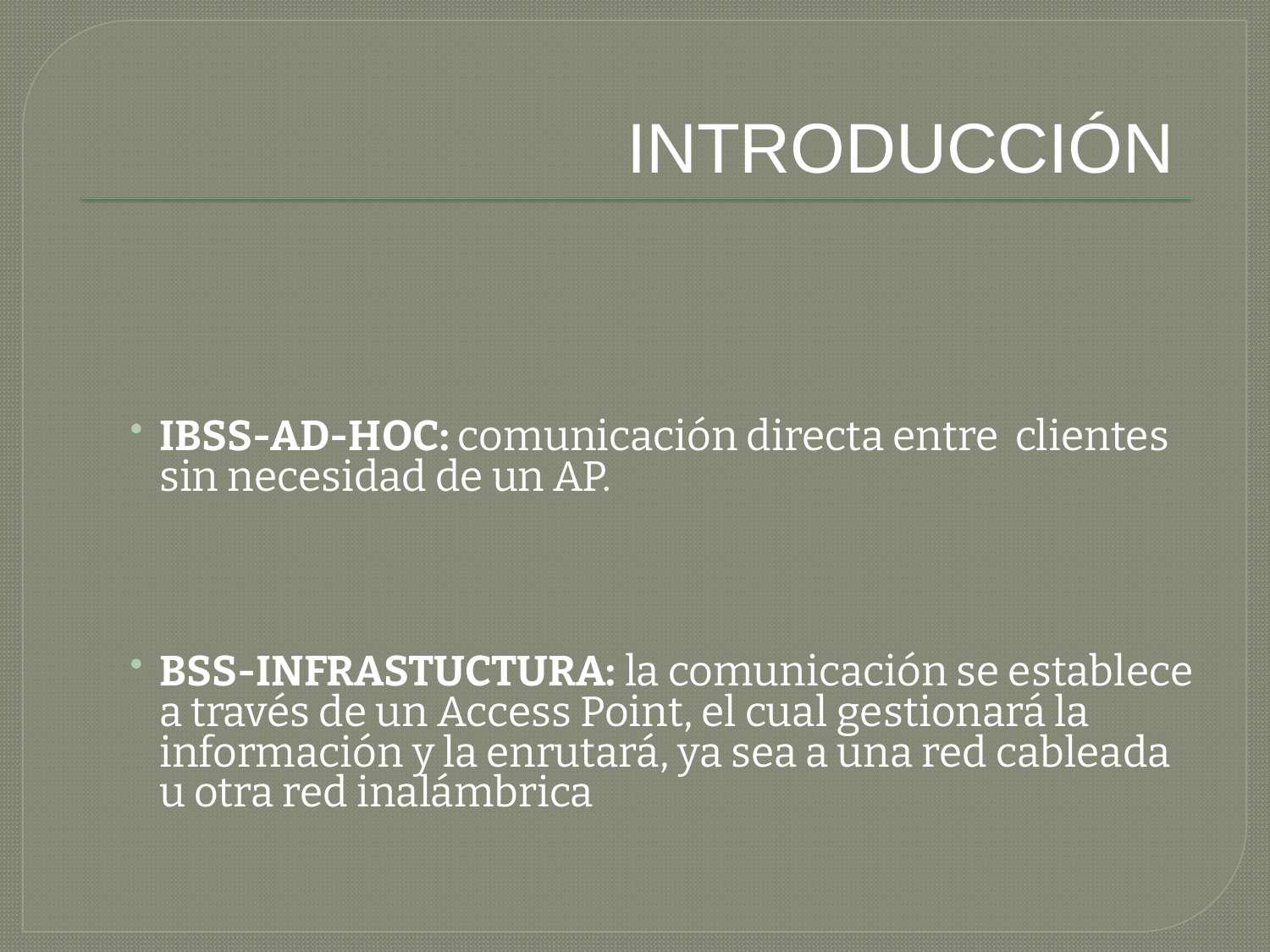

# INTRODUCCIÓN

IBSS-AD-HOC: comunicación directa entre  clientes sin necesidad de un AP.

BSS-INFRASTUCTURA: la comunicación se establece a través de un Access Point, el cual gestionará la información y la enrutará, ya sea a una red cableada u otra red inalámbrica